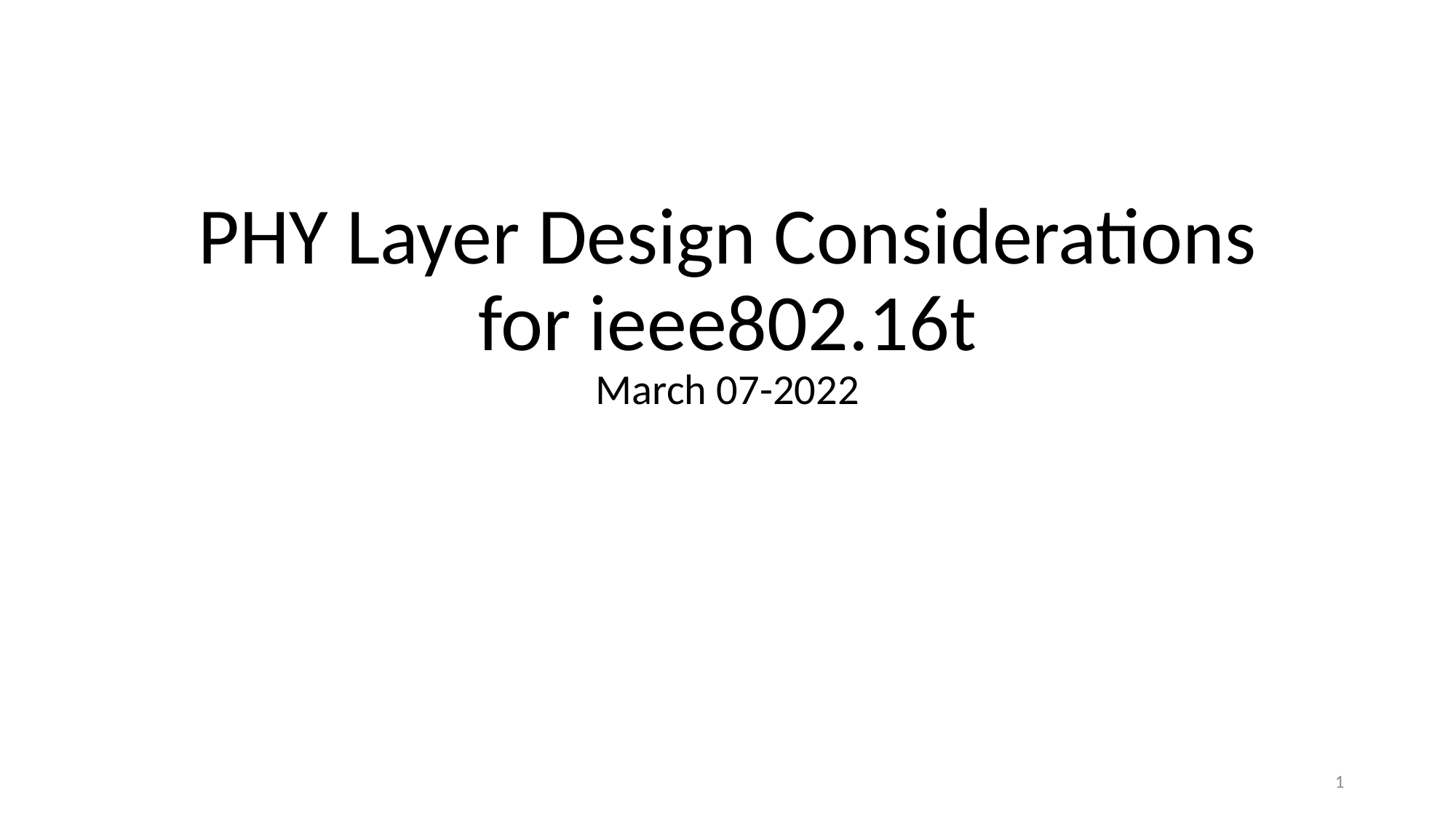

# PHY Layer Design Considerations for ieee802.16t March 07-2022
1